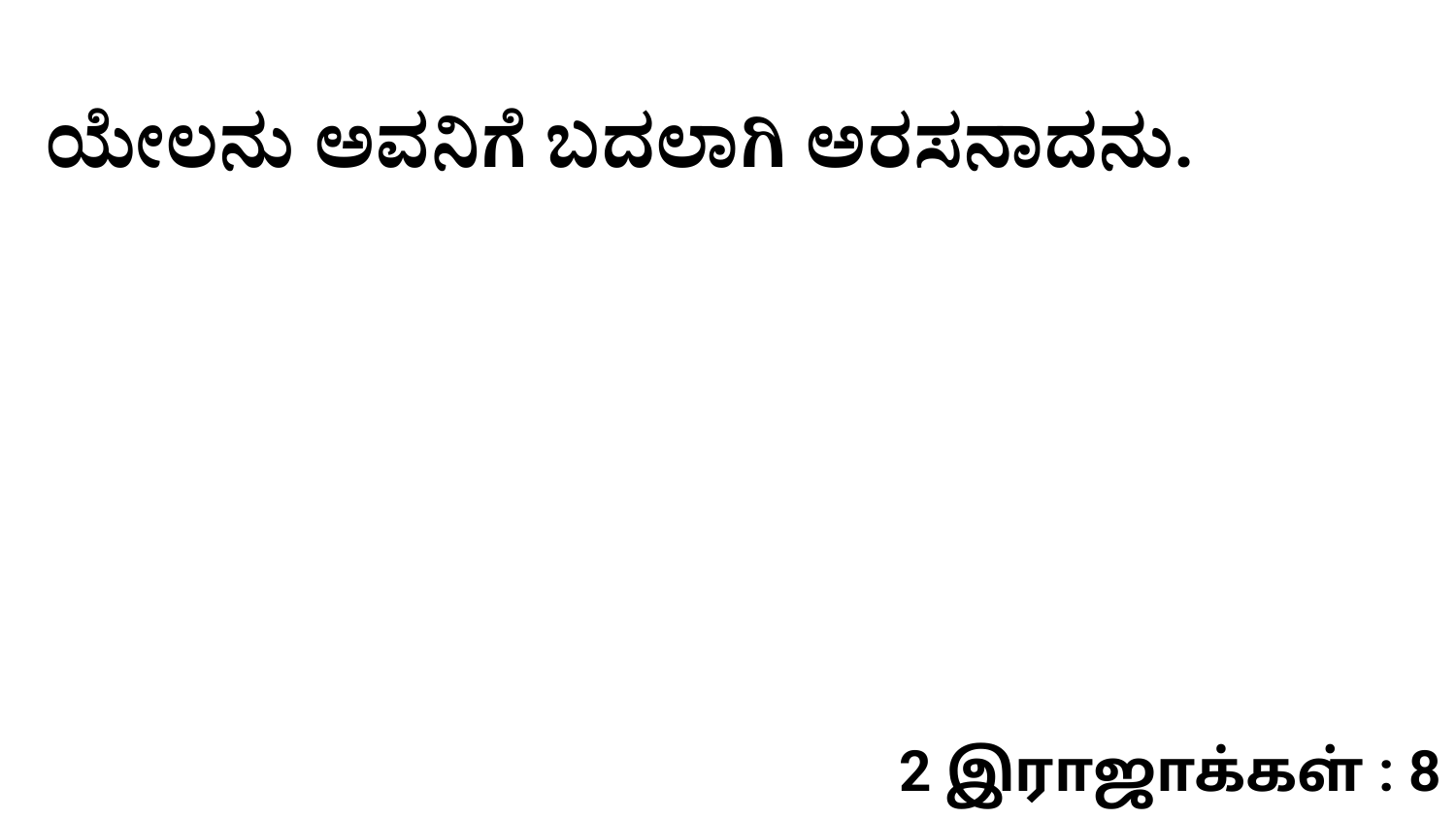

ಯೇಲನು ಅವನಿಗೆ ಬದಲಾಗಿ ಅರಸನಾದನು.
2 இராஜாக்கள் : 8